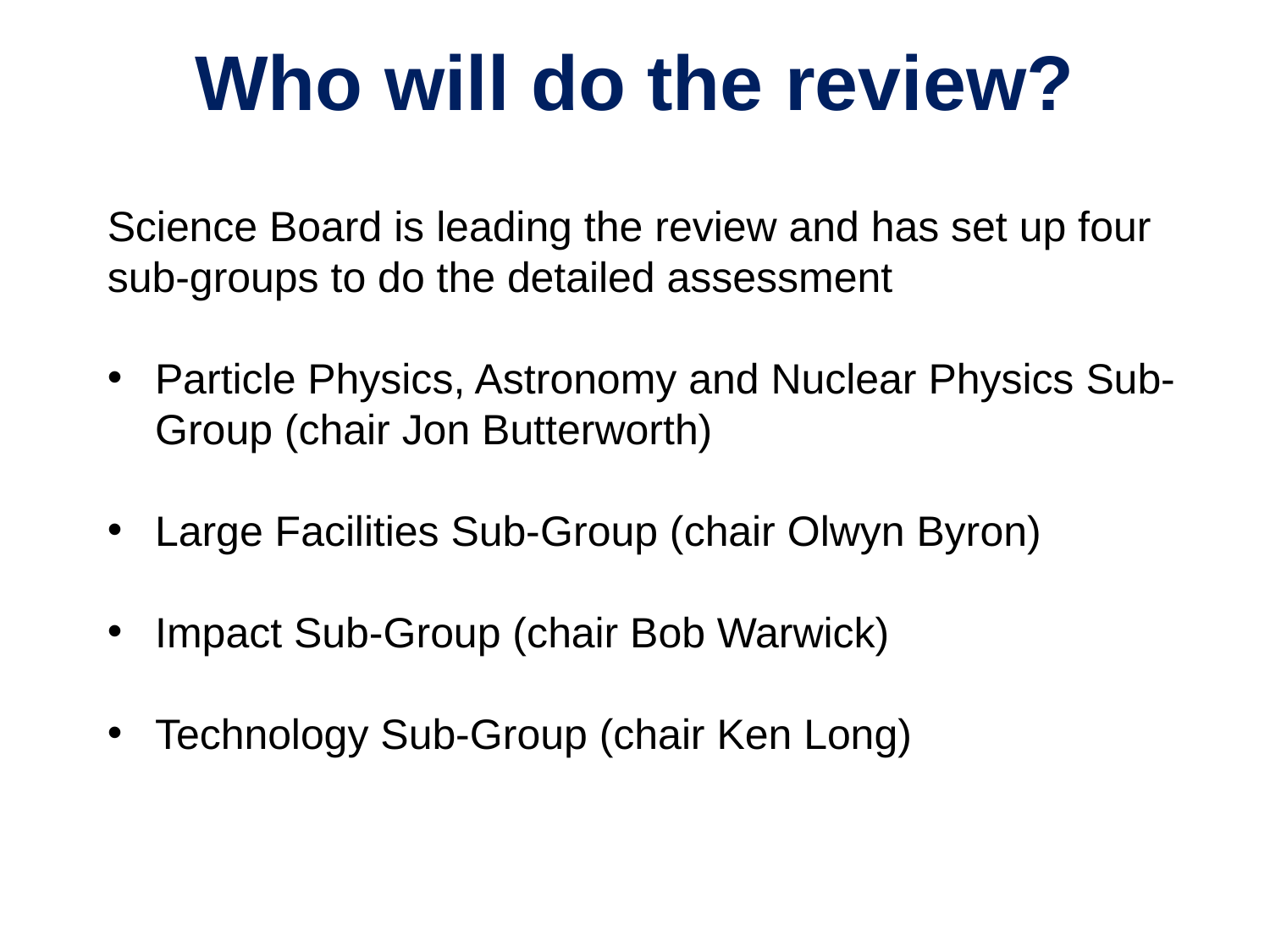

# Who will do the review?
Science Board is leading the review and has set up four sub-groups to do the detailed assessment

Particle Physics, Astronomy and Nuclear Physics Sub-Group (chair Jon Butterworth)

Large Facilities Sub-Group (chair Olwyn Byron)

Impact Sub-Group (chair Bob Warwick)

Technology Sub-Group (chair Ken Long)